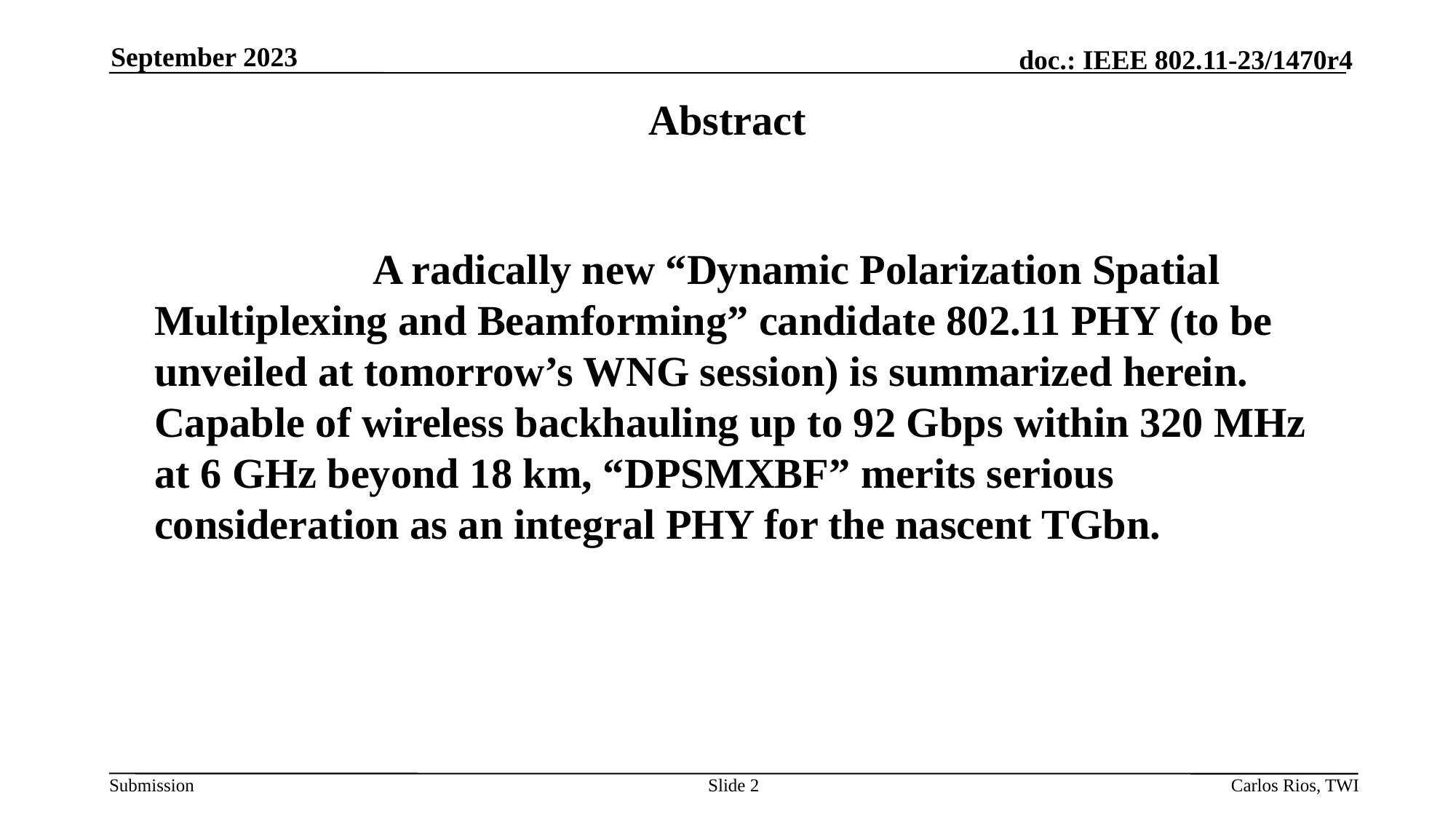

September 2023
Abstract
 		A radically new “Dynamic Polarization Spatial Multiplexing and Beamforming” candidate 802.11 PHY (to be unveiled at tomorrow’s WNG session) is summarized herein. Capable of wireless backhauling up to 92 Gbps within 320 MHz at 6 GHz beyond 18 km, “DPSMXBF” merits serious consideration as an integral PHY for the nascent TGbn.
Slide 2
Carlos Rios, TWI